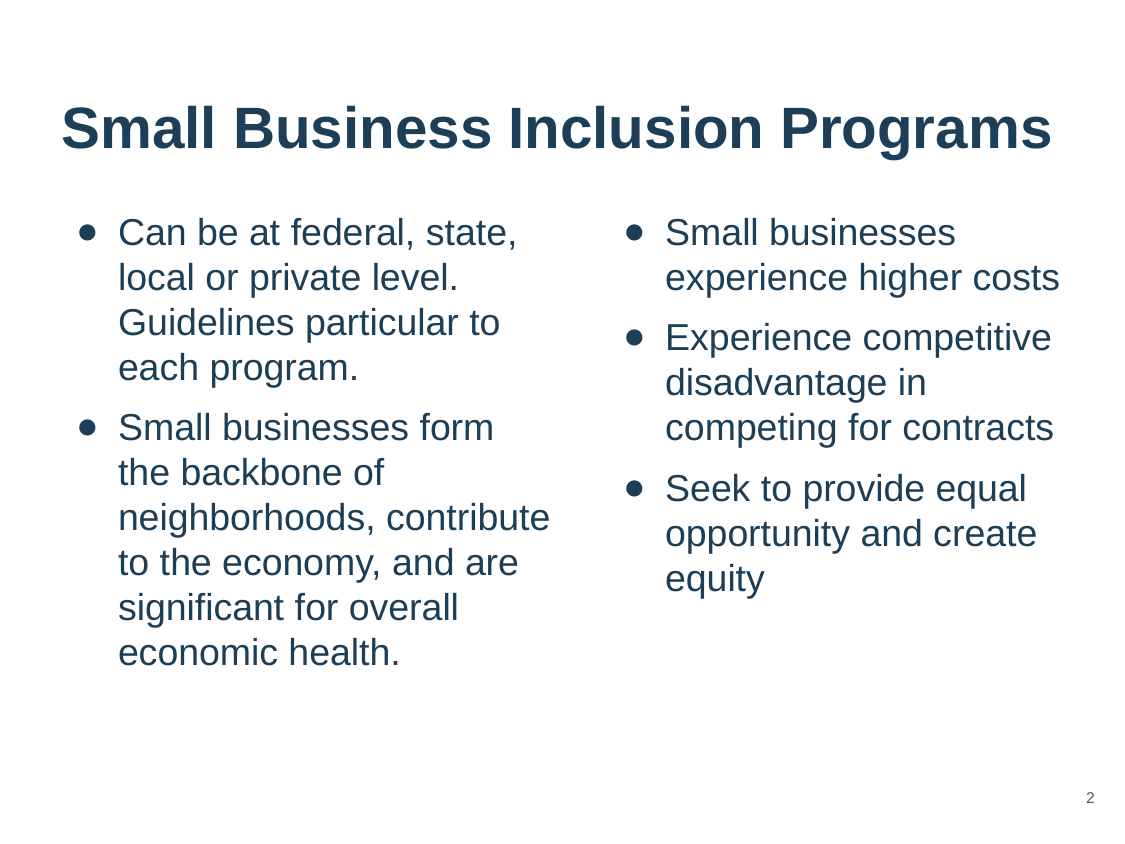

# Small Business Inclusion Programs
Can be at federal, state, local or private level. Guidelines particular to each program.
Small businesses form the backbone of neighborhoods, contribute to the economy, and are significant for overall economic health.

Small businesses experience higher costs
Experience competitive disadvantage in competing for contracts
Seek to provide equal opportunity and create equity

2